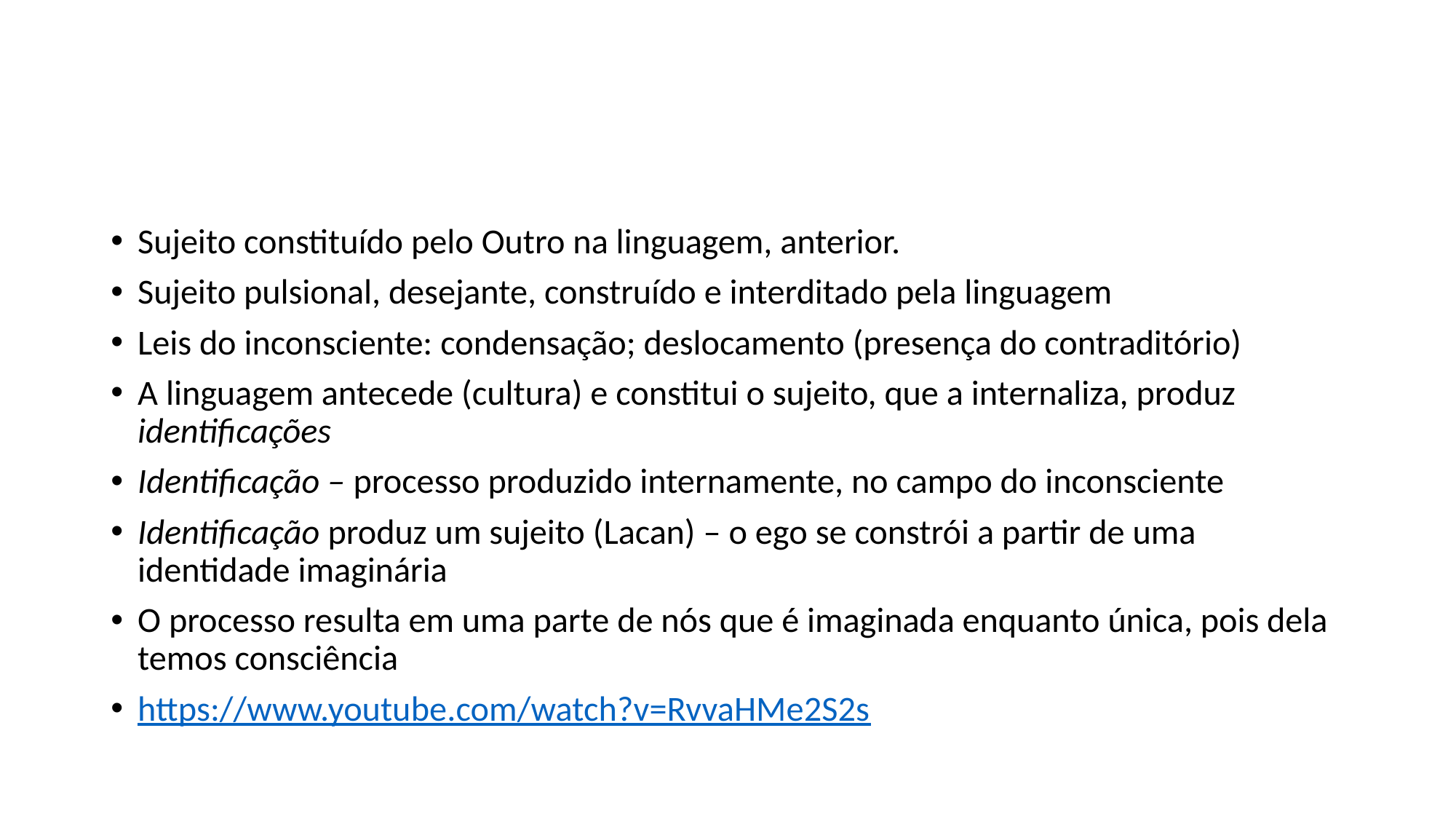

#
Sujeito constituído pelo Outro na linguagem, anterior.
Sujeito pulsional, desejante, construído e interditado pela linguagem
Leis do inconsciente: condensação; deslocamento (presença do contraditório)
A linguagem antecede (cultura) e constitui o sujeito, que a internaliza, produz identificações
Identificação – processo produzido internamente, no campo do inconsciente
Identificação produz um sujeito (Lacan) – o ego se constrói a partir de uma identidade imaginária
O processo resulta em uma parte de nós que é imaginada enquanto única, pois dela temos consciência
https://www.youtube.com/watch?v=RvvaHMe2S2s